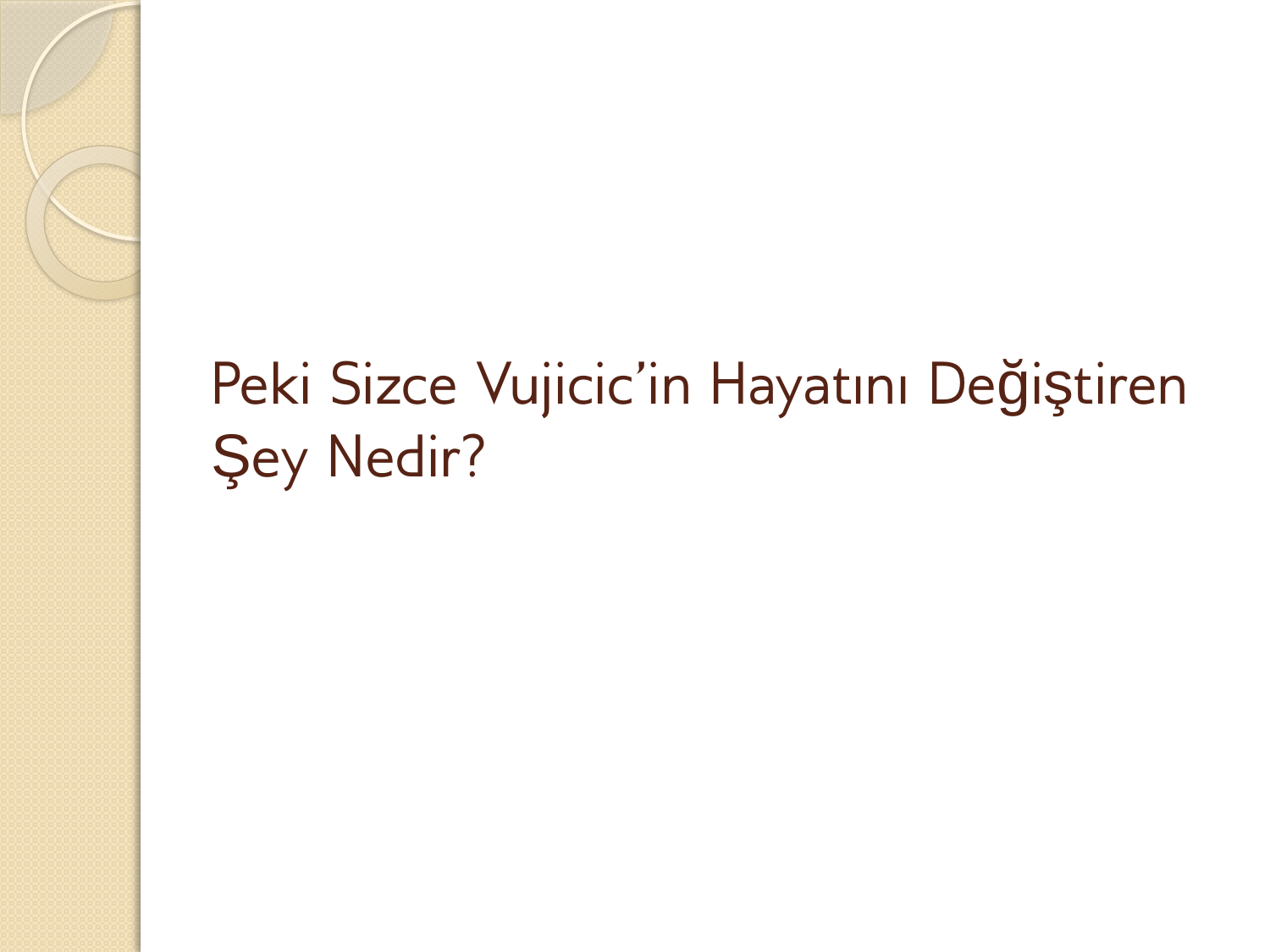

# Peki Sizce Vujicic’in Hayatını Değiştiren Şey Nedir?